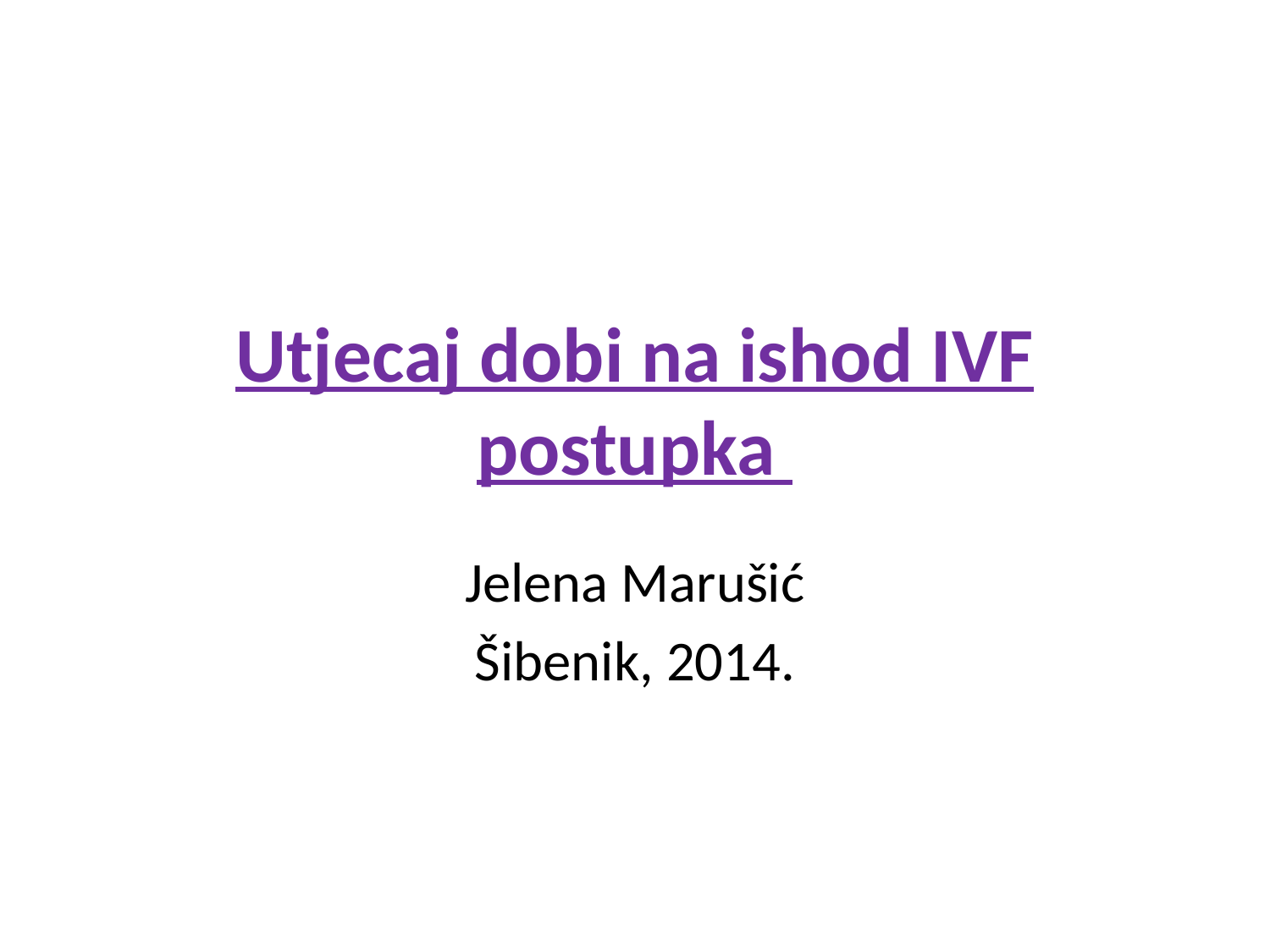

# Utjecaj dobi na ishod IVF postupka
Jelena Marušić
Šibenik, 2014.